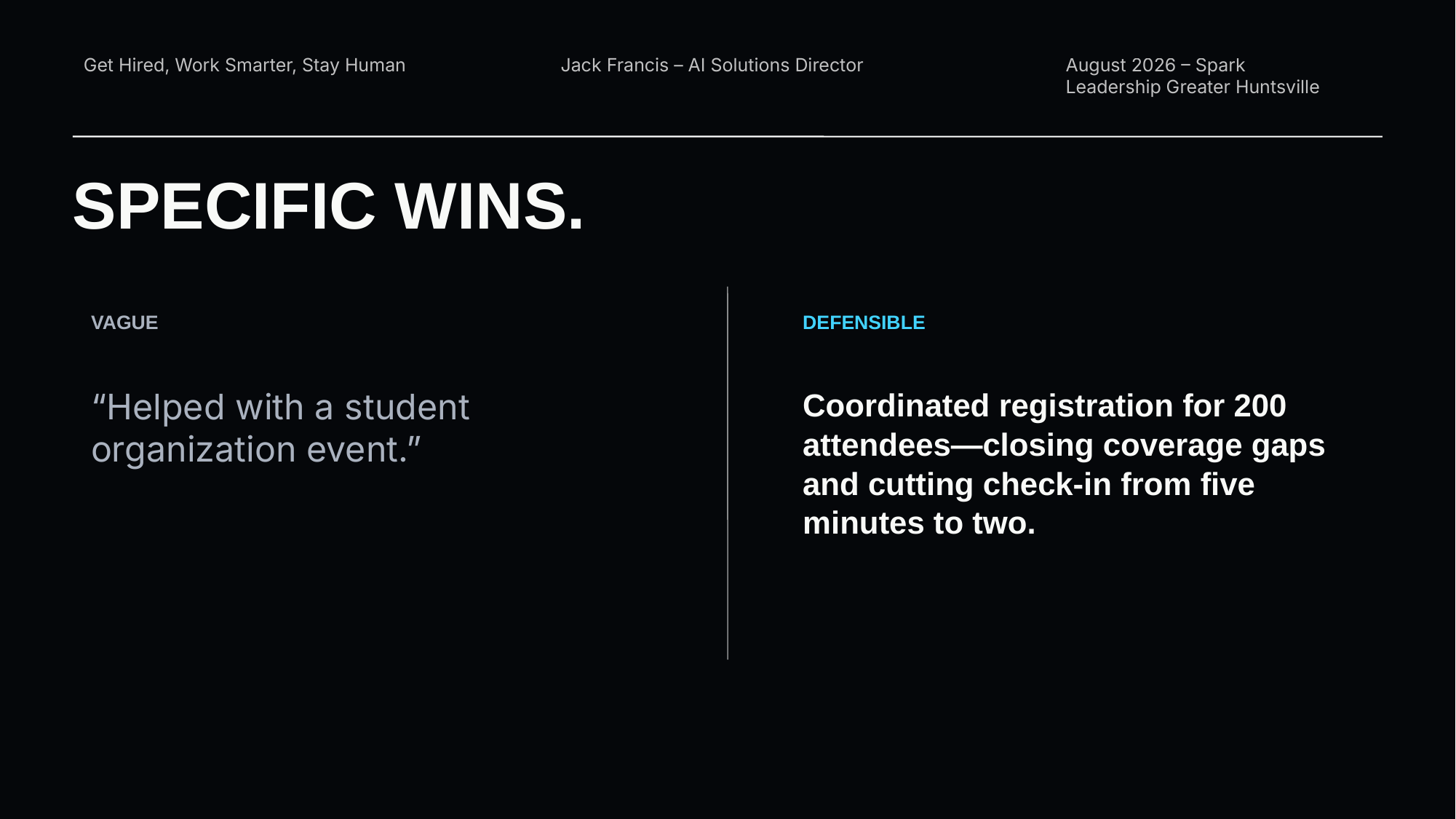

SPECIFIC WINS.

VAGUE
DEFENSIBLE
“Helped with a student
organization event.”
Coordinated registration for 200 attendees—closing coverage gaps and cutting check-in from five minutes to two.